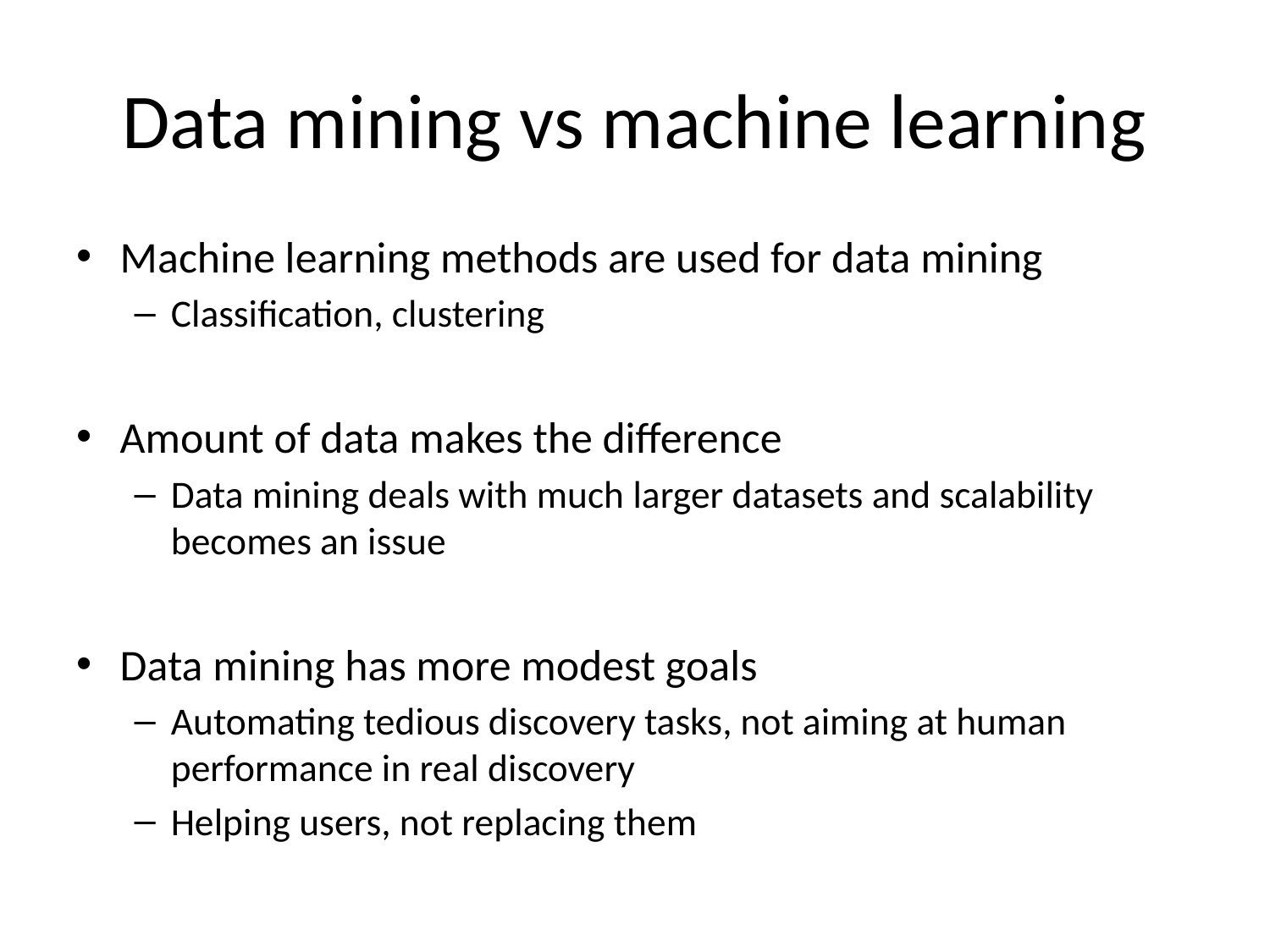

# Data mining vs machine learning
Machine learning methods are used for data mining
Classification, clustering

Amount of data makes the difference
Data mining deals with much larger datasets and scalability becomes an issue

Data mining has more modest goals
Automating tedious discovery tasks, not aiming at human performance in real discovery
Helping users, not replacing them